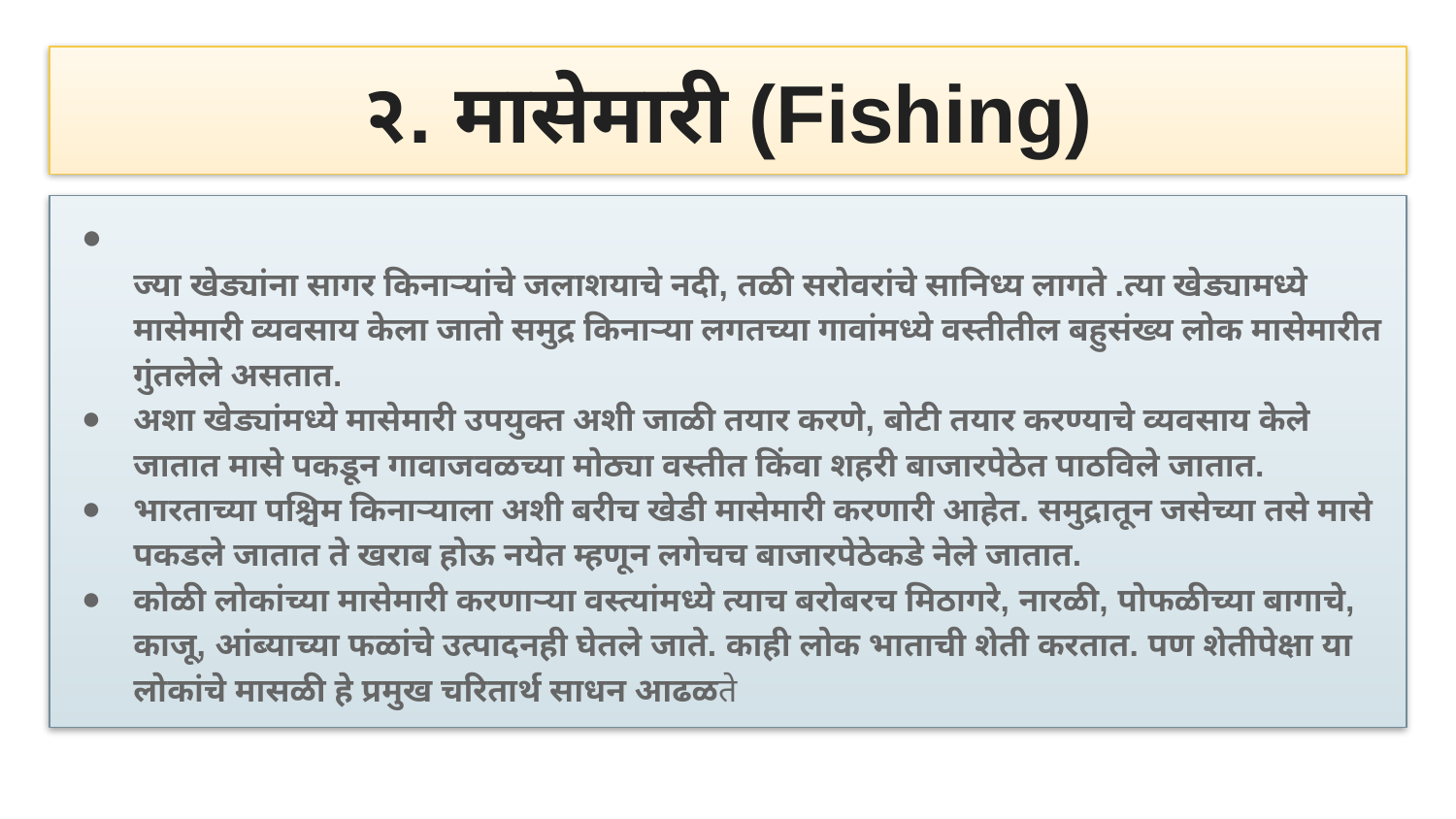

# २. मासेमारी (Fishing)
ज्या खेड्यांना सागर किनाऱ्यांचे जलाशयाचे नदी, तळी सरोवरांचे सानिध्य लागते .त्या खेड्यामध्ये मासेमारी व्यवसाय केला जातो समुद्र किनाऱ्या लगतच्या गावांमध्ये वस्तीतील बहुसंख्य लोक मासेमारीत गुंतलेले असतात.
अशा खेड्यांमध्ये मासेमारी उपयुक्त अशी जाळी तयार करणे, बोटी तयार करण्याचे व्यवसाय केले जातात मासे पकडून गावाजवळच्या मोठ्या वस्तीत किंवा शहरी बाजारपेठेत पाठविले जातात.
भारताच्या पश्चिम किनाऱ्याला अशी बरीच खेडी मासेमारी करणारी आहेत. समुद्रातून जसेच्या तसे मासे पकडले जातात ते खराब होऊ नयेत म्हणून लगेचच बाजारपेठेकडे नेले जातात.
कोळी लोकांच्या मासेमारी करणाऱ्या वस्त्यांमध्ये त्याच बरोबरच मिठागरे, नारळी, पोफळीच्या बागाचे, काजू, आंब्याच्या फळांचे उत्पादनही घेतले जाते. काही लोक भाताची शेती करतात. पण शेतीपेक्षा या लोकांचे मासळी हे प्रमुख चरितार्थ साधन आढळते